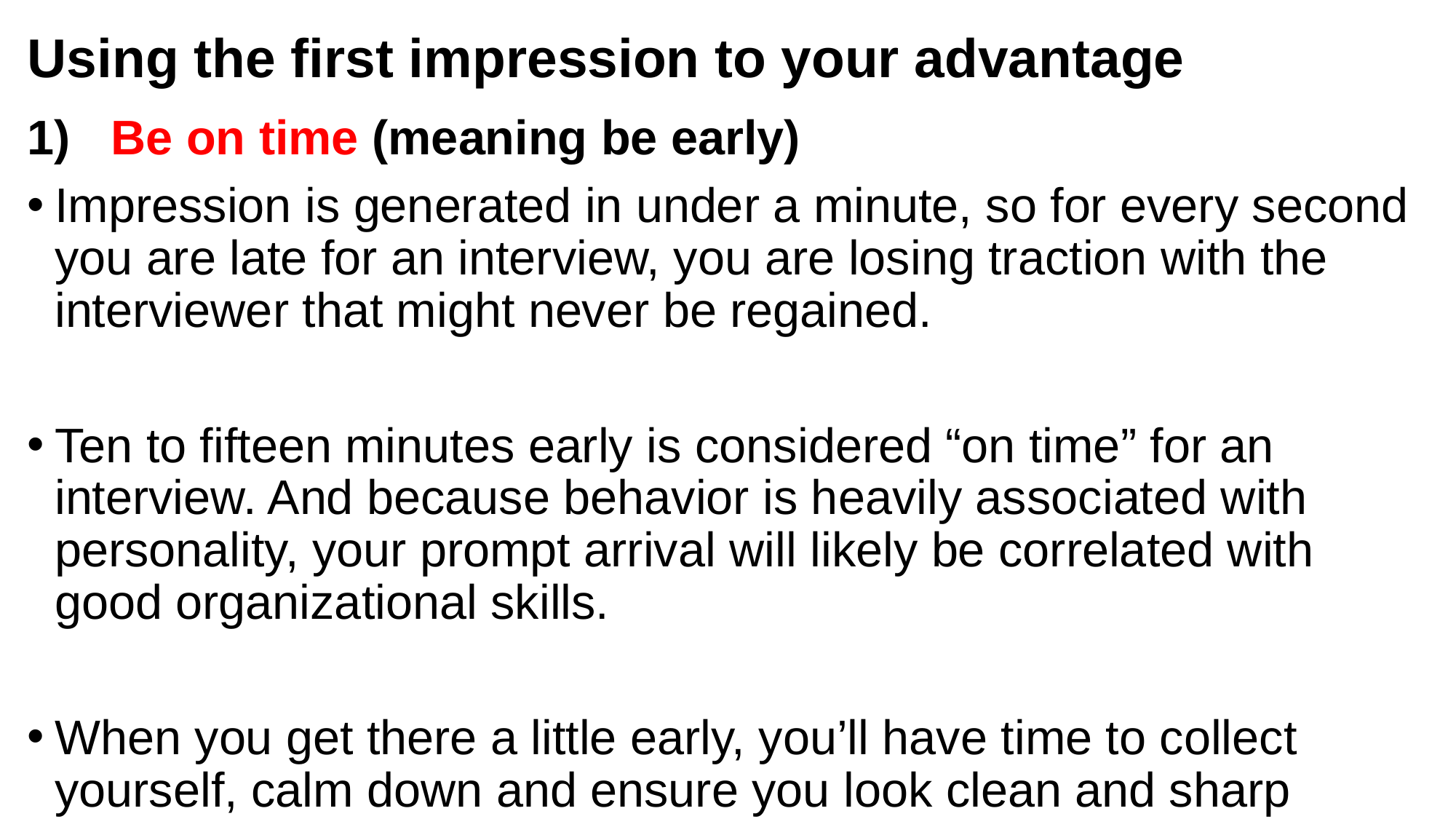

# Using the first impression to your advantage
1)   Be on time (meaning be early)
Impression is generated in under a minute, so for every second you are late for an interview, you are losing traction with the interviewer that might never be regained.

Ten to fifteen minutes early is considered “on time” for an interview. And because behavior is heavily associated with personality, your prompt arrival will likely be correlated with good organizational skills.

When you get there a little early, you’ll have time to collect yourself, calm down and ensure you look clean and sharp